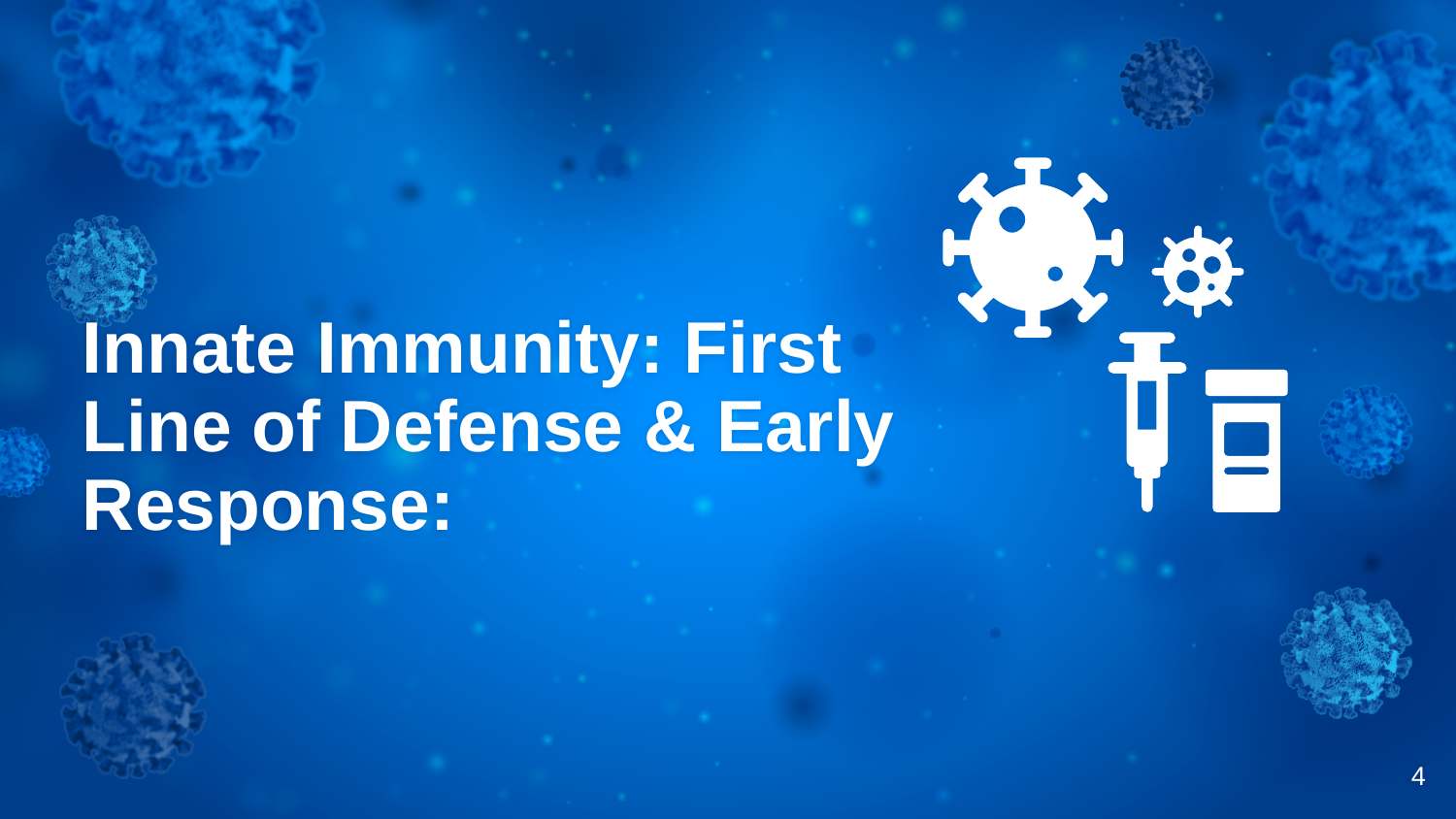

Innate Immunity: First Line of Defense & Early Response:

4